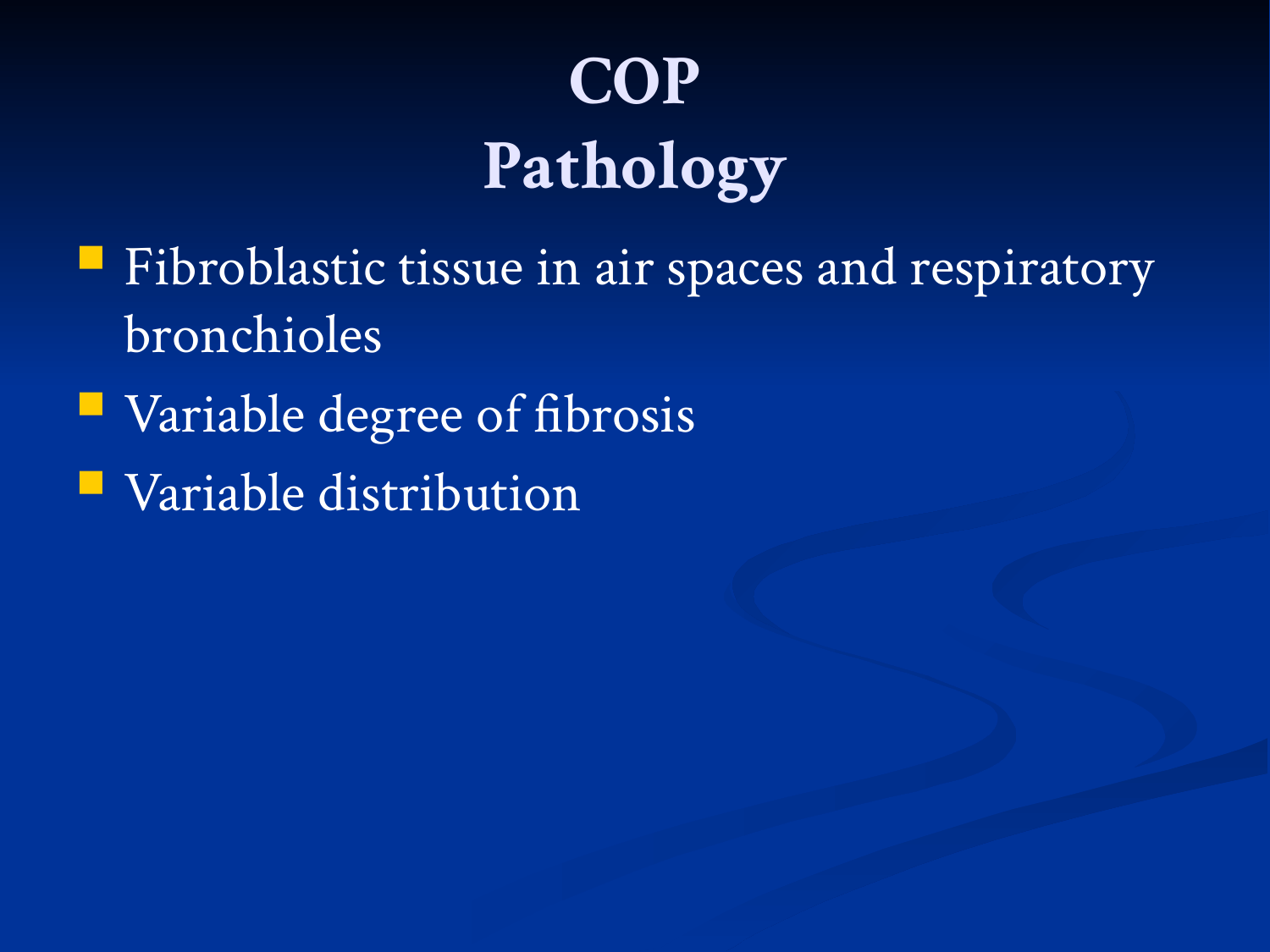

# COP Pathology
Fibroblastic tissue in air spaces and respiratory bronchioles
Variable degree of fibrosis
Variable distribution